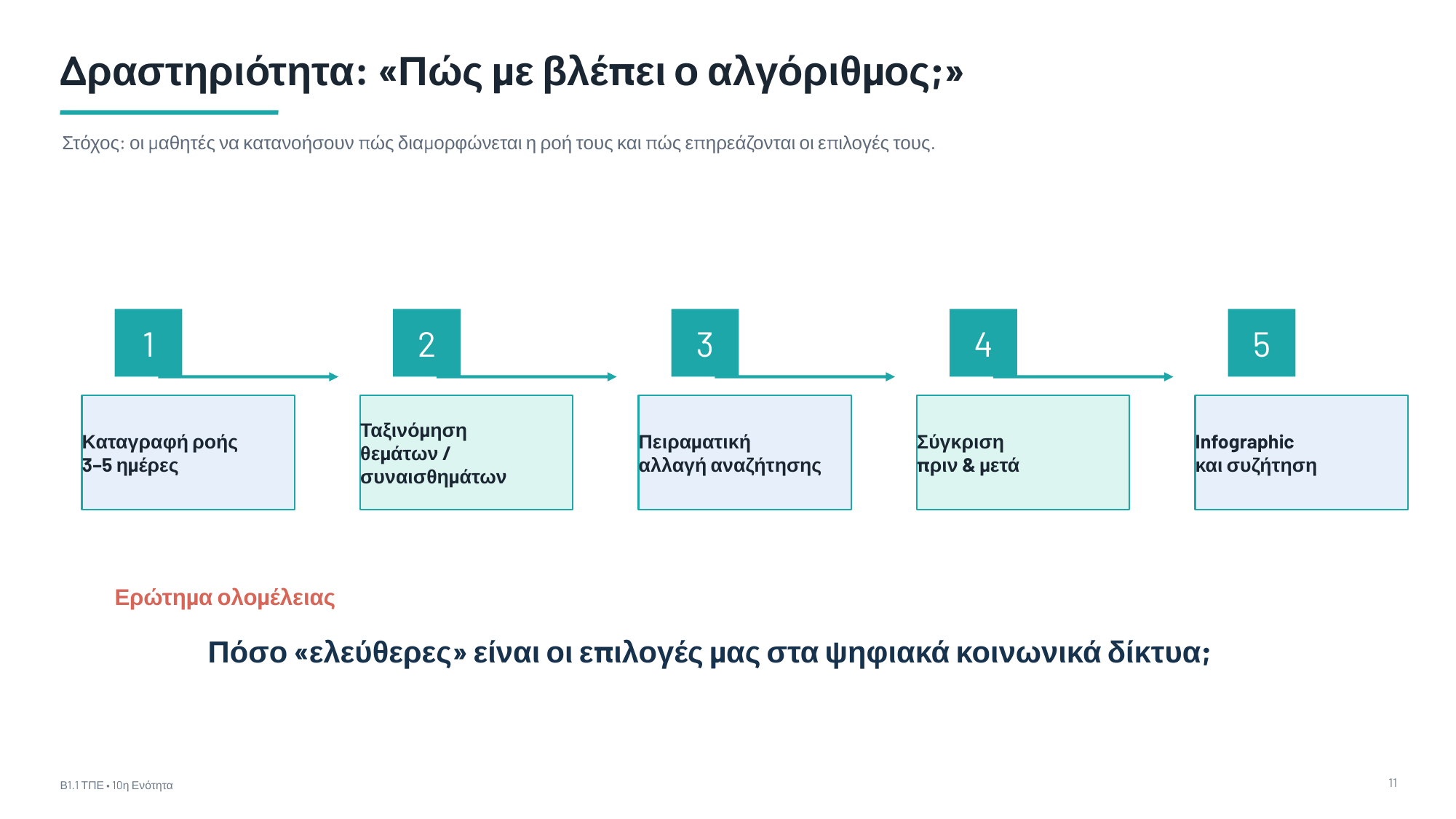

Δραστηριότητα: «Πώς με βλέπει ο αλγόριθμος;»

Στόχος: οι μαθητές να κατανοήσουν πώς διαμορφώνεται η ροή τους και πώς επηρεάζονται οι επιλογές τους.
1
2
3
4
5

Καταγραφή ροής
3–5 ημέρες
Ταξινόμηση
θεμάτων / συναισθημάτων
Πειραματική
αλλαγή αναζήτησης
Σύγκριση
πριν & μετά
Infographic
και συζήτηση
Ερώτημα ολομέλειας
Πόσο «ελεύθερες» είναι οι επιλογές μας στα ψηφιακά κοινωνικά δίκτυα;
11
Β1.1 ΤΠΕ • 10η Ενότητα